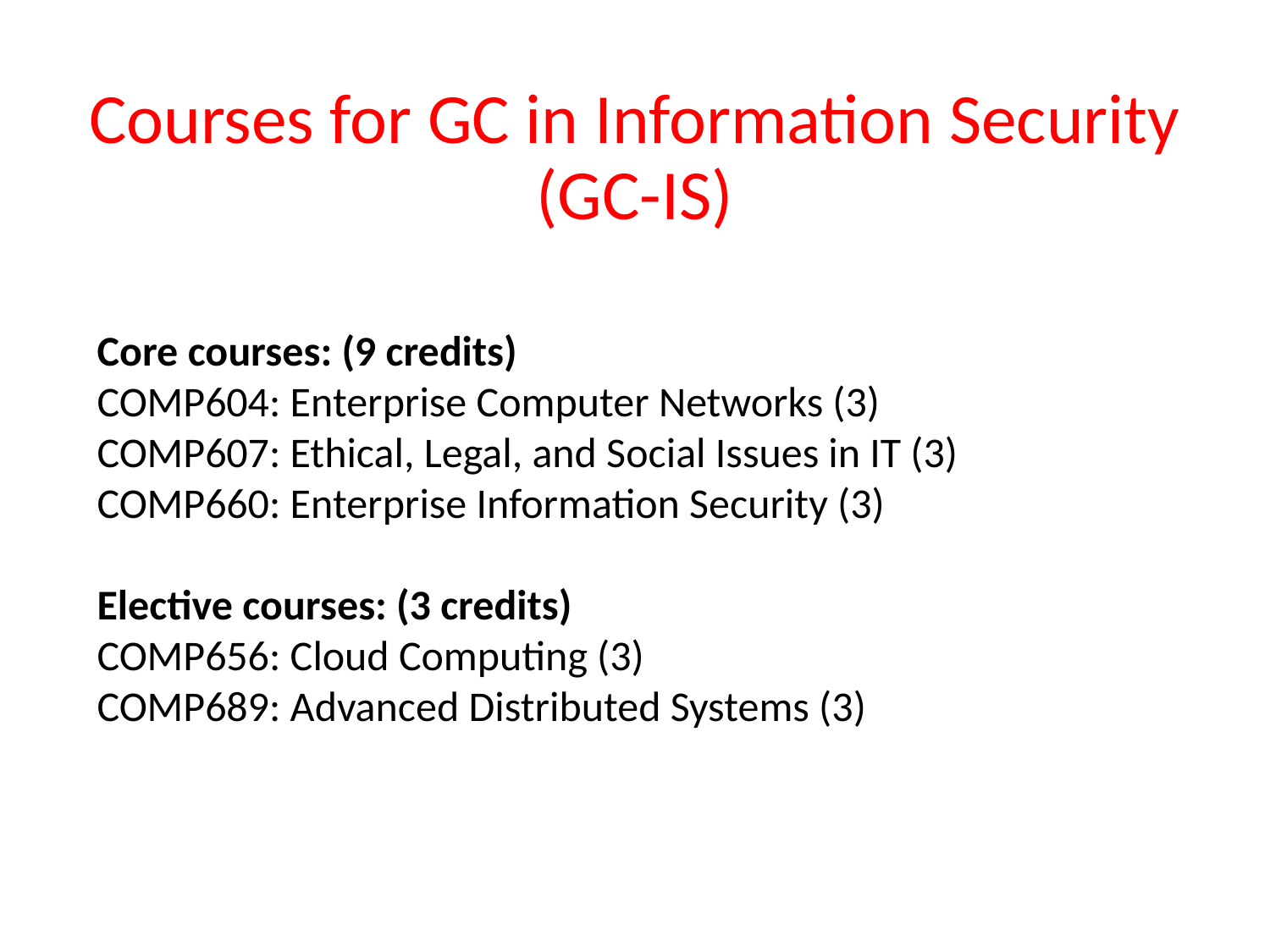

Courses for GC in Information Security (GC-IS)
Core courses: (9 credits)
COMP604: Enterprise Computer Networks (3)
COMP607: Ethical, Legal, and Social Issues in IT (3)
COMP660: Enterprise Information Security (3)

Elective courses: (3 credits)
COMP656: Cloud Computing (3)
COMP689: Advanced Distributed Systems (3)